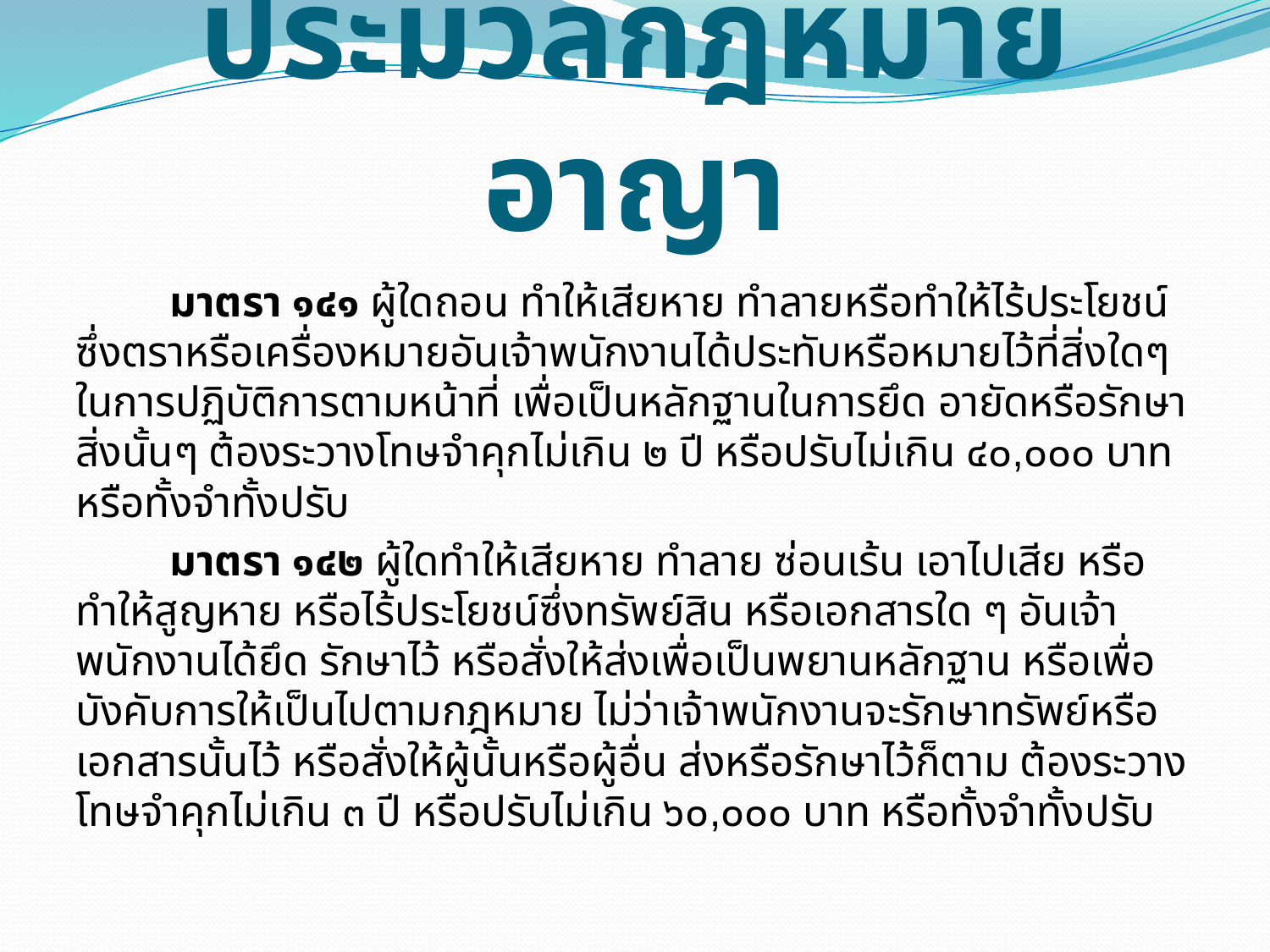

# ประมวลกฎหมายอาญา
	มาตรา ๑๔๑ ผู้ใดถอน ทำให้เสียหาย ทำลายหรือทำให้ไร้ประโยชน์ซึ่งตราหรือเครื่องหมายอันเจ้าพนักงานได้ประทับหรือหมายไว้ที่สิ่งใดๆ ในการปฏิบัติการตามหน้าที่ เพื่อเป็นหลักฐานในการยึด อายัดหรือรักษาสิ่งนั้นๆ ต้องระวางโทษจำคุกไม่เกิน ๒ ปี หรือปรับไม่เกิน ๔๐,๐๐๐ บาท หรือทั้งจำทั้งปรับ
	มาตรา ๑๔๒ ผู้ใดทำให้เสียหาย ทำลาย ซ่อนเร้น เอาไปเสีย หรือทำให้สูญหาย หรือไร้ประโยชน์ซึ่งทรัพย์สิน หรือเอกสารใด ๆ อันเจ้าพนักงานได้ยึด รักษาไว้ หรือสั่งให้ส่งเพื่อเป็นพยานหลักฐาน หรือเพื่อบังคับการให้เป็นไปตามกฎหมาย ไม่ว่าเจ้าพนักงานจะรักษาทรัพย์หรือเอกสารนั้นไว้ หรือสั่งให้ผู้นั้นหรือผู้อื่น ส่งหรือรักษาไว้ก็ตาม ต้องระวางโทษจำคุกไม่เกิน ๓ ปี หรือปรับไม่เกิน ๖๐,๐๐๐ บาท หรือทั้งจำทั้งปรับ